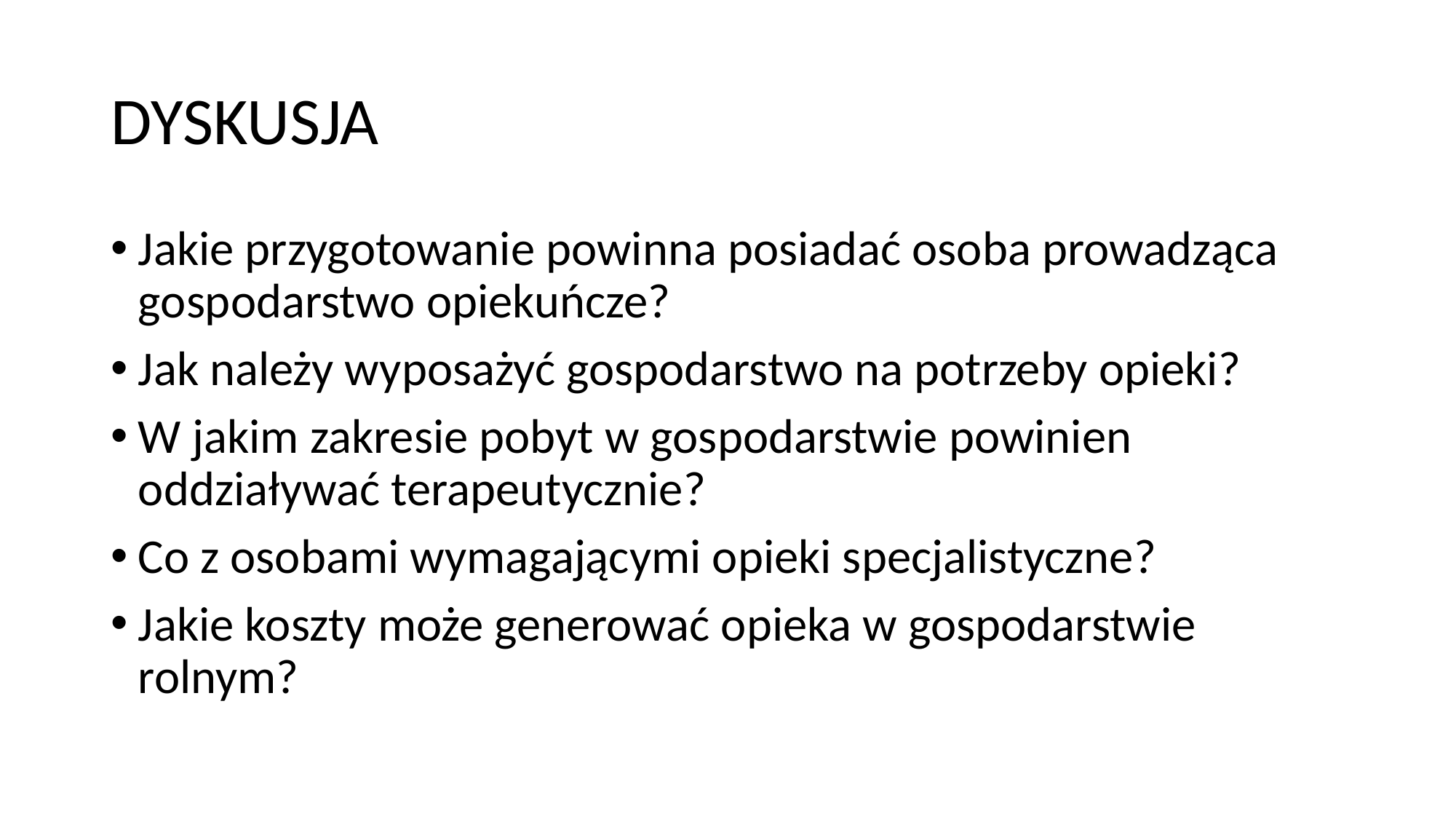

# DYSKUSJA
Jakie przygotowanie powinna posiadać osoba prowadząca gospodarstwo opiekuńcze?
Jak należy wyposażyć gospodarstwo na potrzeby opieki?
W jakim zakresie pobyt w gospodarstwie powinien oddziaływać terapeutycznie?
Co z osobami wymagającymi opieki specjalistyczne?
Jakie koszty może generować opieka w gospodarstwie rolnym?